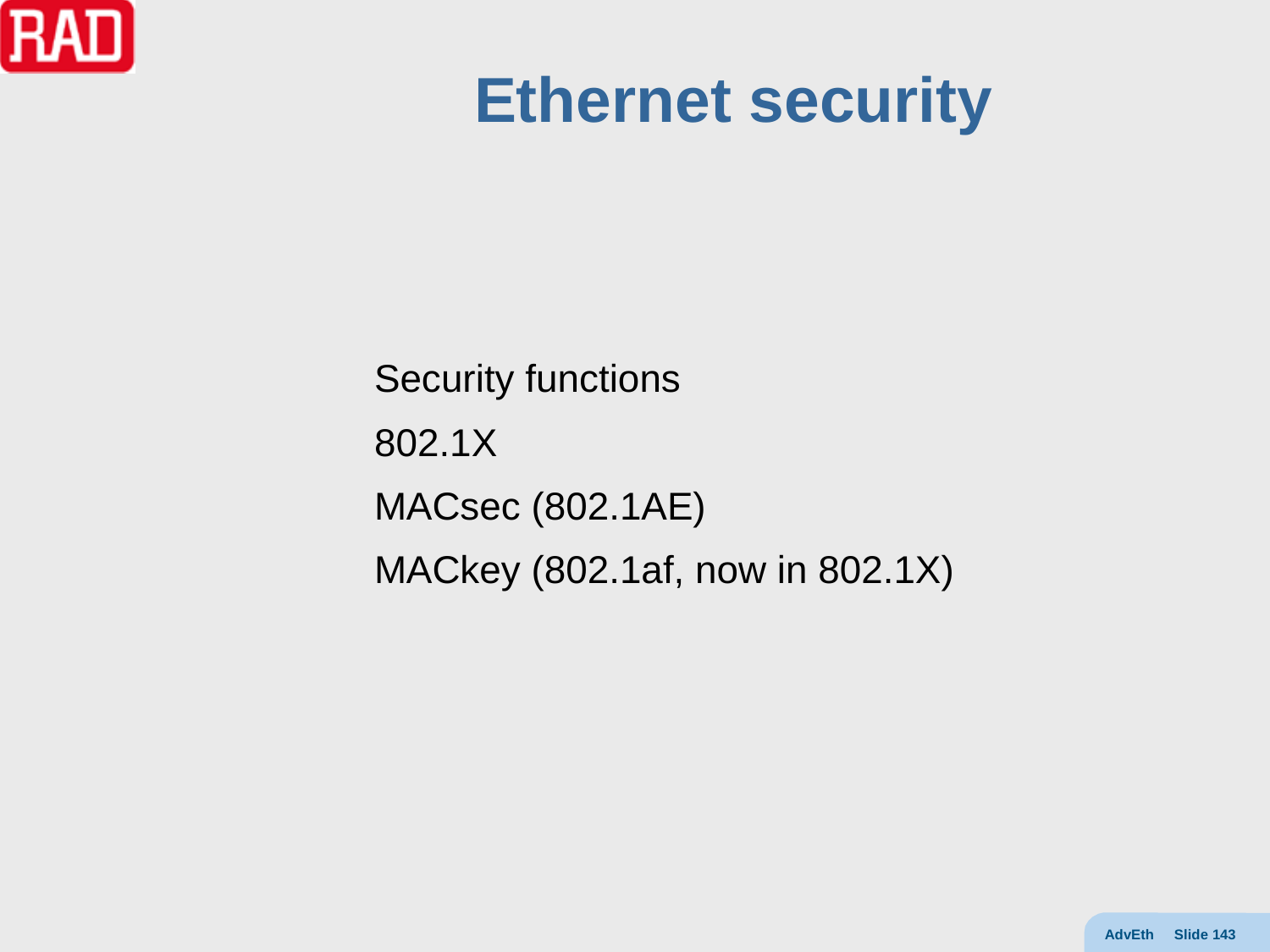

# Ethernet security
Security functions
802.1X
MACsec (802.1AE)
MACkey (802.1af, now in 802.1X)
AdvEth     Slide 143